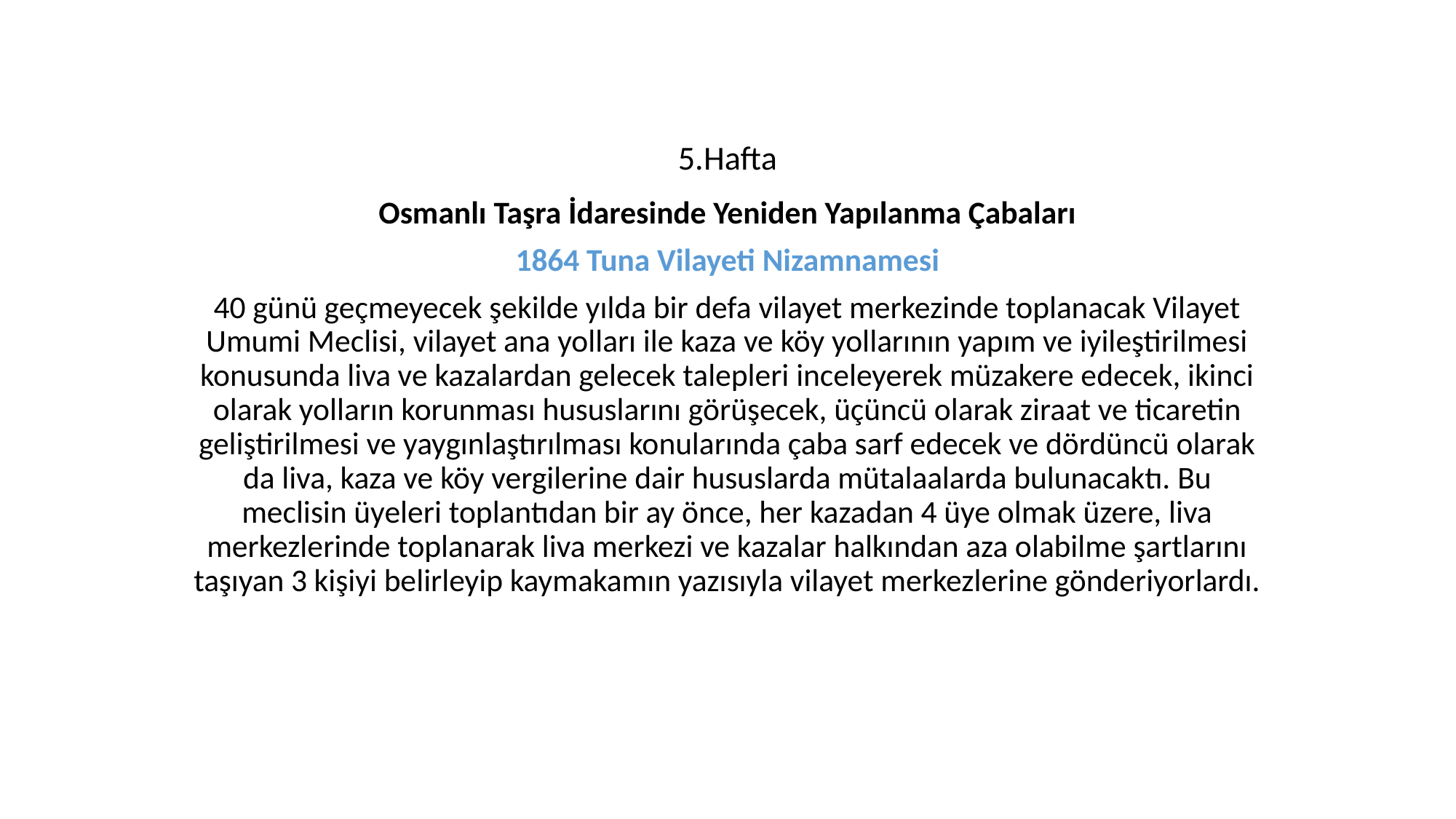

# 5.Hafta
Osmanlı Taşra İdaresinde Yeniden Yapılanma Çabaları
1864 Tuna Vilayeti Nizamnamesi
40 günü geçmeyecek şekilde yılda bir defa vilayet merkezinde toplanacak Vilayet Umumi Meclisi, vilayet ana yolları ile kaza ve köy yollarının yapım ve iyileştirilmesi konusunda liva ve kazalardan gelecek talepleri inceleyerek müzakere edecek, ikinci olarak yolların korunması hususlarını görüşecek, üçüncü olarak ziraat ve ticaretin geliştirilmesi ve yaygınlaştırılması konularında çaba sarf edecek ve dördüncü olarak da liva, kaza ve köy vergilerine dair hususlarda mütalaalarda bulunacaktı. Bu meclisin üyeleri toplantıdan bir ay önce, her kazadan 4 üye olmak üzere, liva merkezlerinde toplanarak liva merkezi ve kazalar halkından aza olabilme şartlarını taşıyan 3 kişiyi belirleyip kaymakamın yazısıyla vilayet merkezlerine gönderiyorlardı.